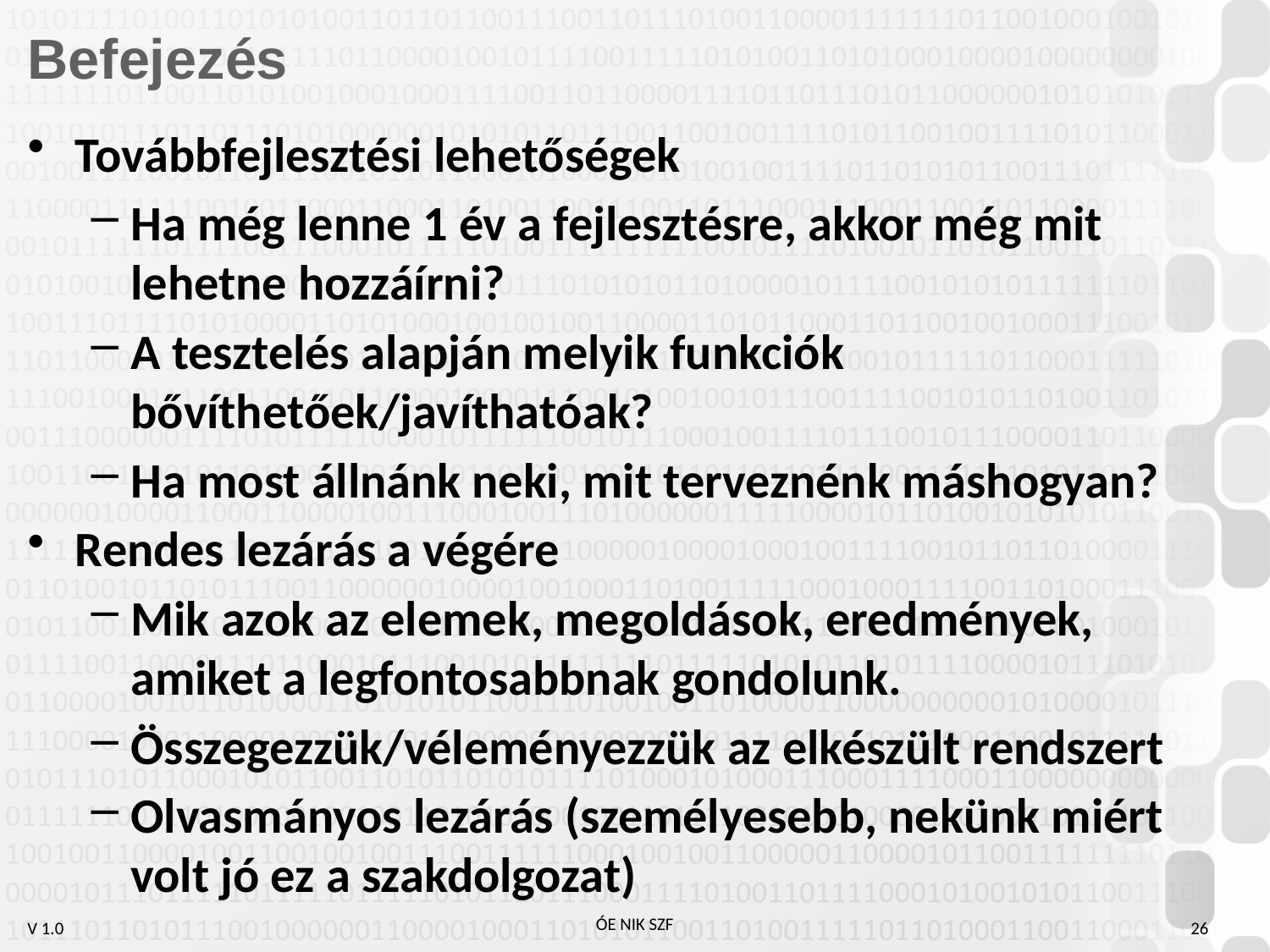

# Befejezés
Továbbfejlesztési lehetőségek
Ha még lenne 1 év a fejlesztésre, akkor még mit lehetne hozzáírni?
A tesztelés alapján melyik funkciók bővíthetőek/javíthatóak?
Ha most állnánk neki, mit terveznénk máshogyan?
Rendes lezárás a végére
Mik azok az elemek, megoldások, eredmények, amiket a legfontosabbnak gondolunk.
Összegezzük/véleményezzük az elkészült rendszert
Olvasmányos lezárás (személyesebb, nekünk miért volt jó ez a szakdolgozat)
26
ÓE NIK SZF